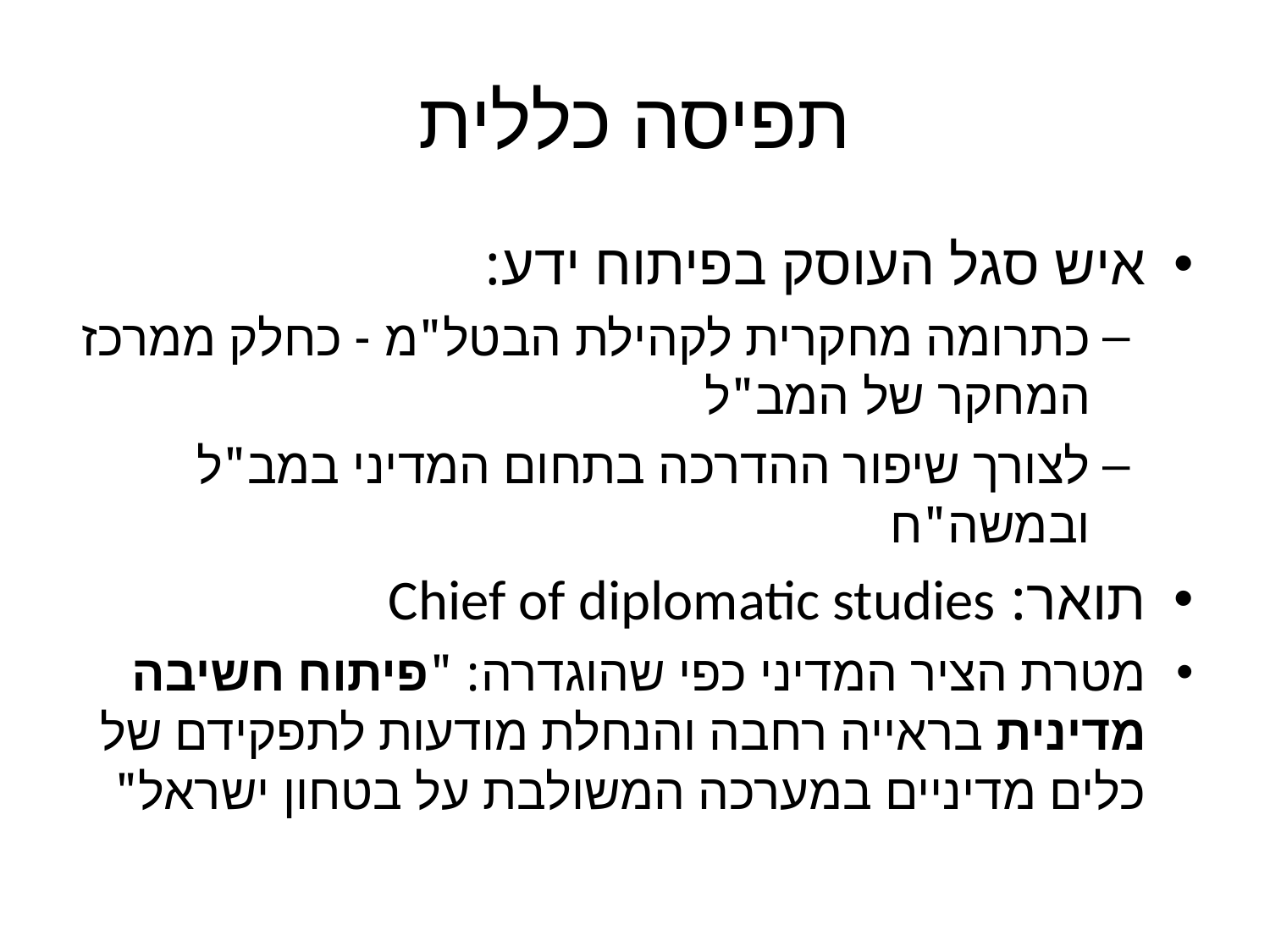

# תפיסה כללית
איש סגל העוסק בפיתוח ידע:
כתרומה מחקרית לקהילת הבטל"מ - כחלק ממרכז המחקר של המב"ל
לצורך שיפור ההדרכה בתחום המדיני במב"ל ובמשה"ח
תואר: Chief of diplomatic studies
מטרת הציר המדיני כפי שהוגדרה: "פיתוח חשיבה מדינית בראייה רחבה והנחלת מודעות לתפקידם של כלים מדיניים במערכה המשולבת על בטחון ישראל"